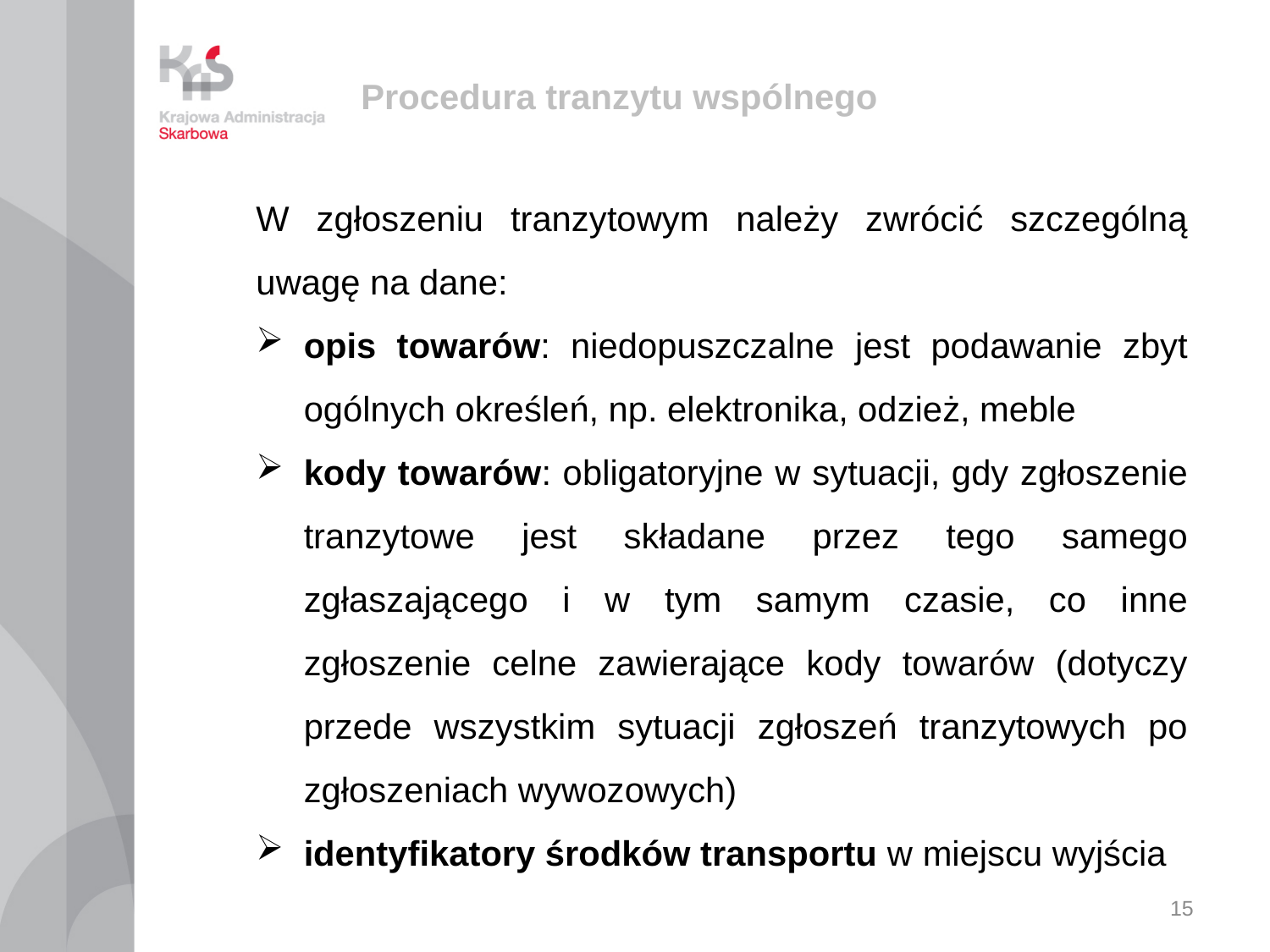

# Procedura tranzytu wspólnego
W zgłoszeniu tranzytowym należy zwrócić szczególną uwagę na dane:
opis towarów: niedopuszczalne jest podawanie zbyt ogólnych określeń, np. elektronika, odzież, meble
kody towarów: obligatoryjne w sytuacji, gdy zgłoszenie tranzytowe jest składane przez tego samego zgłaszającego i w tym samym czasie, co inne zgłoszenie celne zawierające kody towarów (dotyczy przede wszystkim sytuacji zgłoszeń tranzytowych po zgłoszeniach wywozowych)
identyfikatory środków transportu w miejscu wyjścia
15